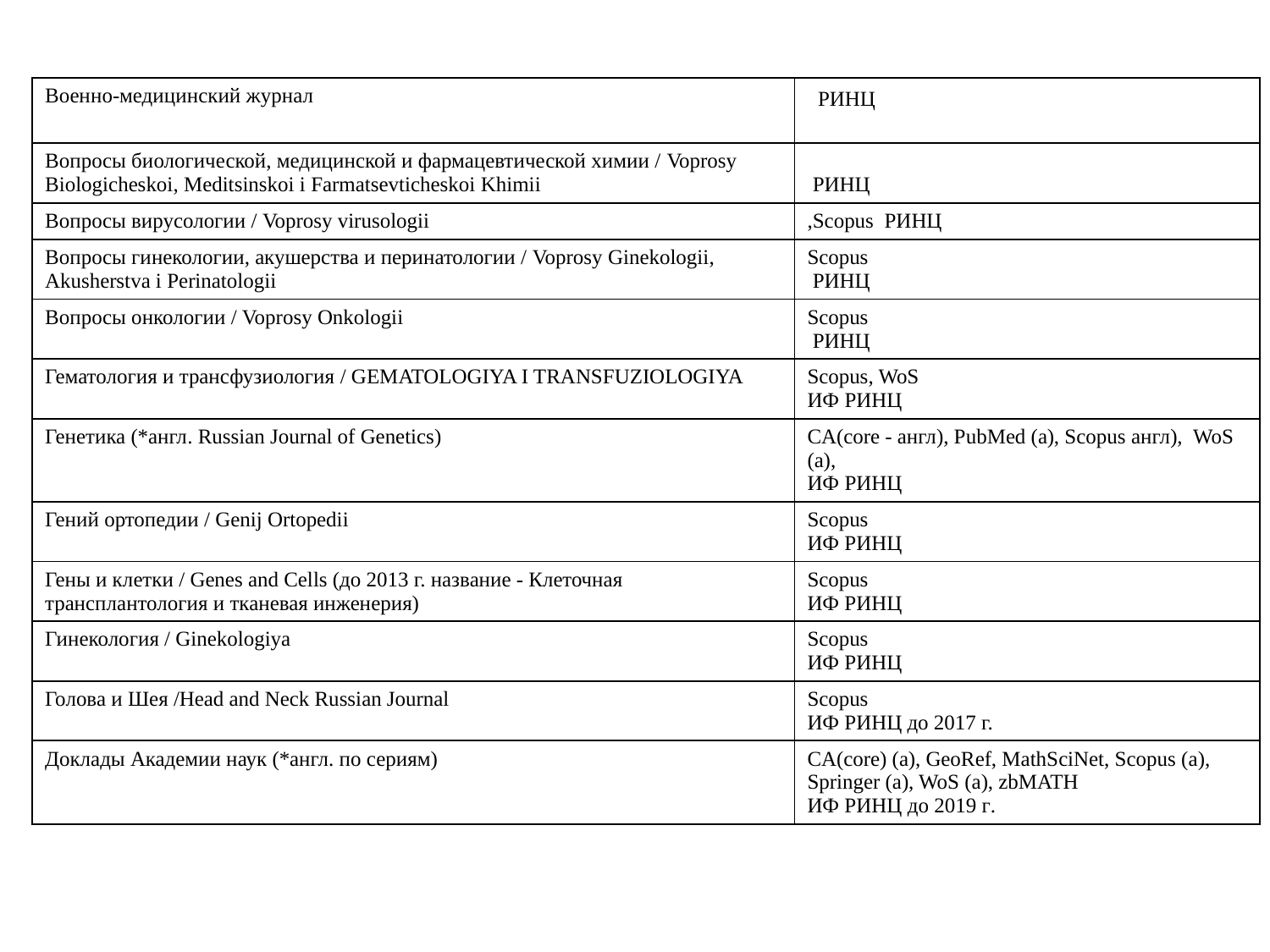

| Военно-медицинский журнал | РИНЦ |
| --- | --- |
| Вопросы биологической, медицинской и фармацевтической химии / Voprosy Biologicheskoi, Meditsinskoi i Farmatsevticheskoi Khimii | РИНЦ |
| Вопросы вирусологии / Voprosy virusologii | ,Scopus РИНЦ |
| Вопросы гинекологии, акушерства и перинатологии / Voprosy Ginekologii, Akusherstva i Perinatologii | Scopus РИНЦ |
| Вопросы онкологии / Voprosy Onkologii | Scopus РИНЦ |
| Гематология и трансфузиология / GEMATOLOGIYA I TRANSFUZIOLOGIYA | Scopus, WoS ИФ РИНЦ |
| Генетика (\*англ. Russian Journal of Genetics) | CA(core - англ), PubMed (а), Scopus англ), WoS (а), ИФ РИНЦ |
| Гений ортопедии / Genij Ortopedii | Scopus ИФ РИНЦ |
| Гены и клетки / Genes and Cells (до 2013 г. название - Клеточная трансплантология и тканевая инженерия) | Scopus ИФ РИНЦ |
| Гинекология / Ginekologiya | Scopus ИФ РИНЦ |
| Голова и Шея /Head and Neck Russian Journal | Scopus ИФ РИНЦ до 2017 г. |
| Доклады Академии наук (\*англ. по сериям) | CA(core) (а), GeoRef, MathSciNet, Scopus (а), Springer (а), WoS (а), zbMATH ИФ РИНЦ до 2019 г. |